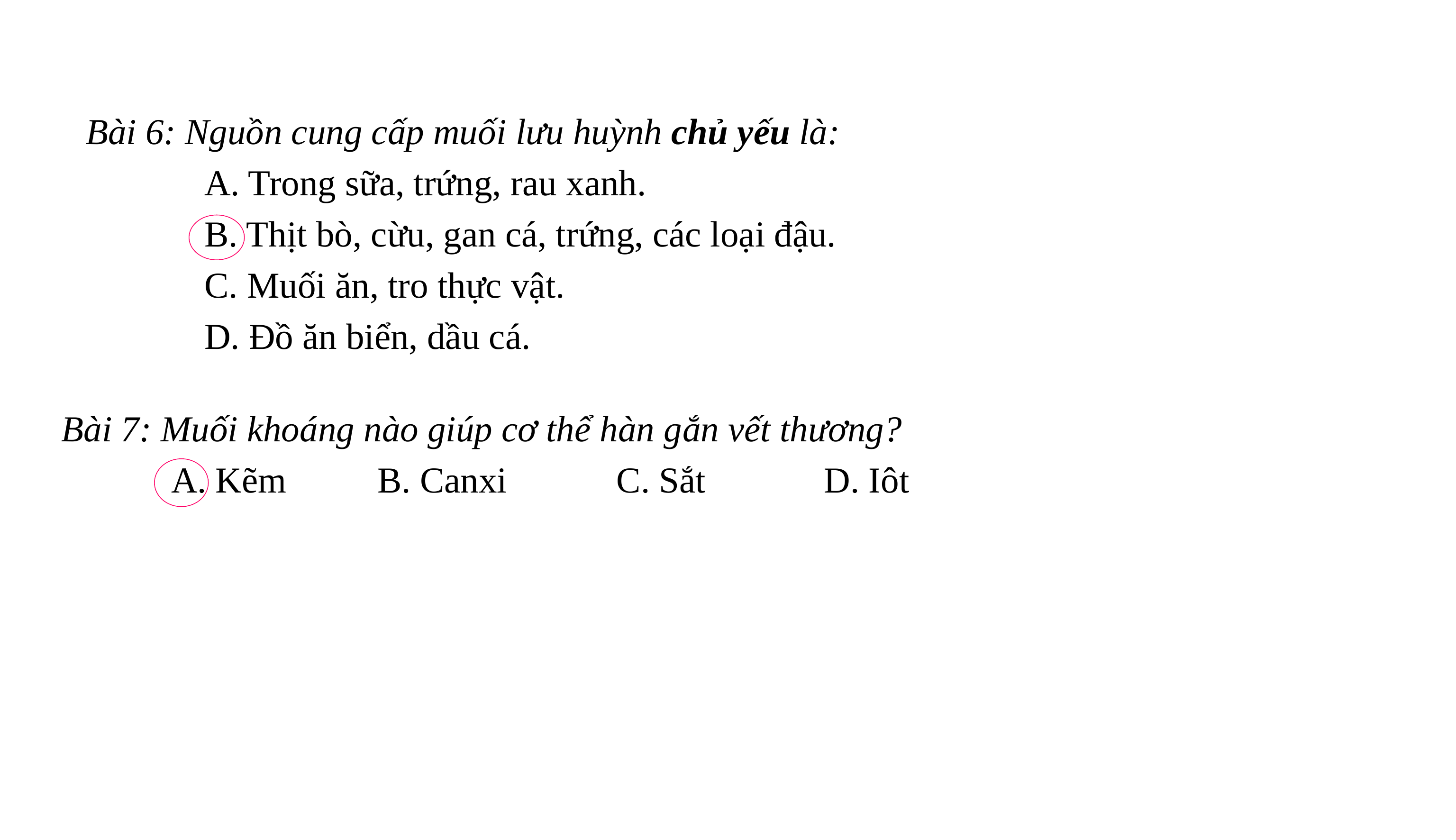

Bài 6: Nguồn cung cấp muối lưu huỳnh chủ yếu là:
             A. Trong sữa, trứng, rau xanh.
             B. Thịt bò, cừu, gan cá, trứng, các loại đậu.
             C. Muối ăn, tro thực vật.
             D. Đồ ăn biển, dầu cá.

Bài 7: Muối khoáng nào giúp cơ thể hàn gắn vết thương?
            A. Kẽm          B. Canxi            C. Sắt             D. Iôt